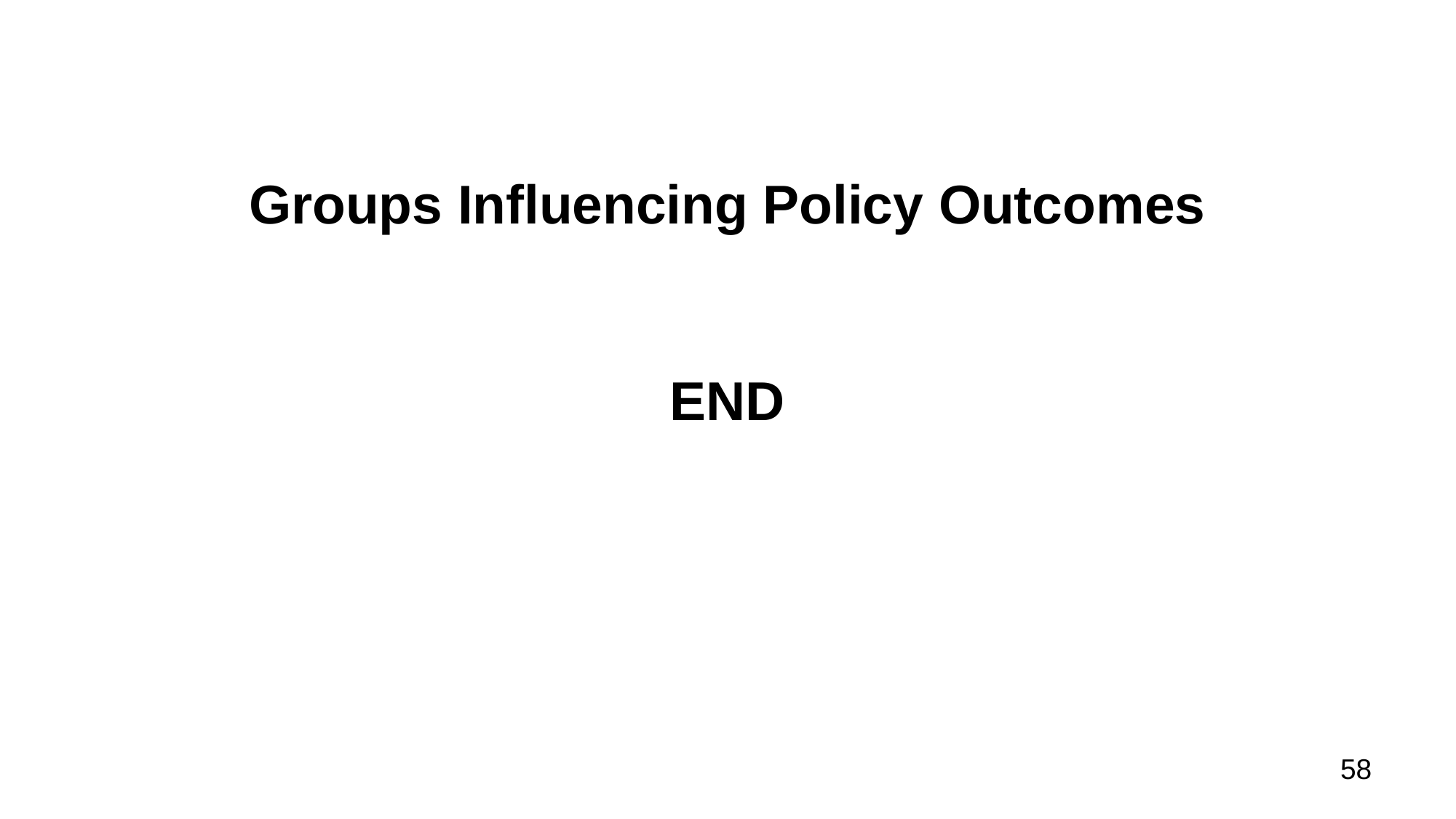

# Groups Influencing Policy Outcomes END
58